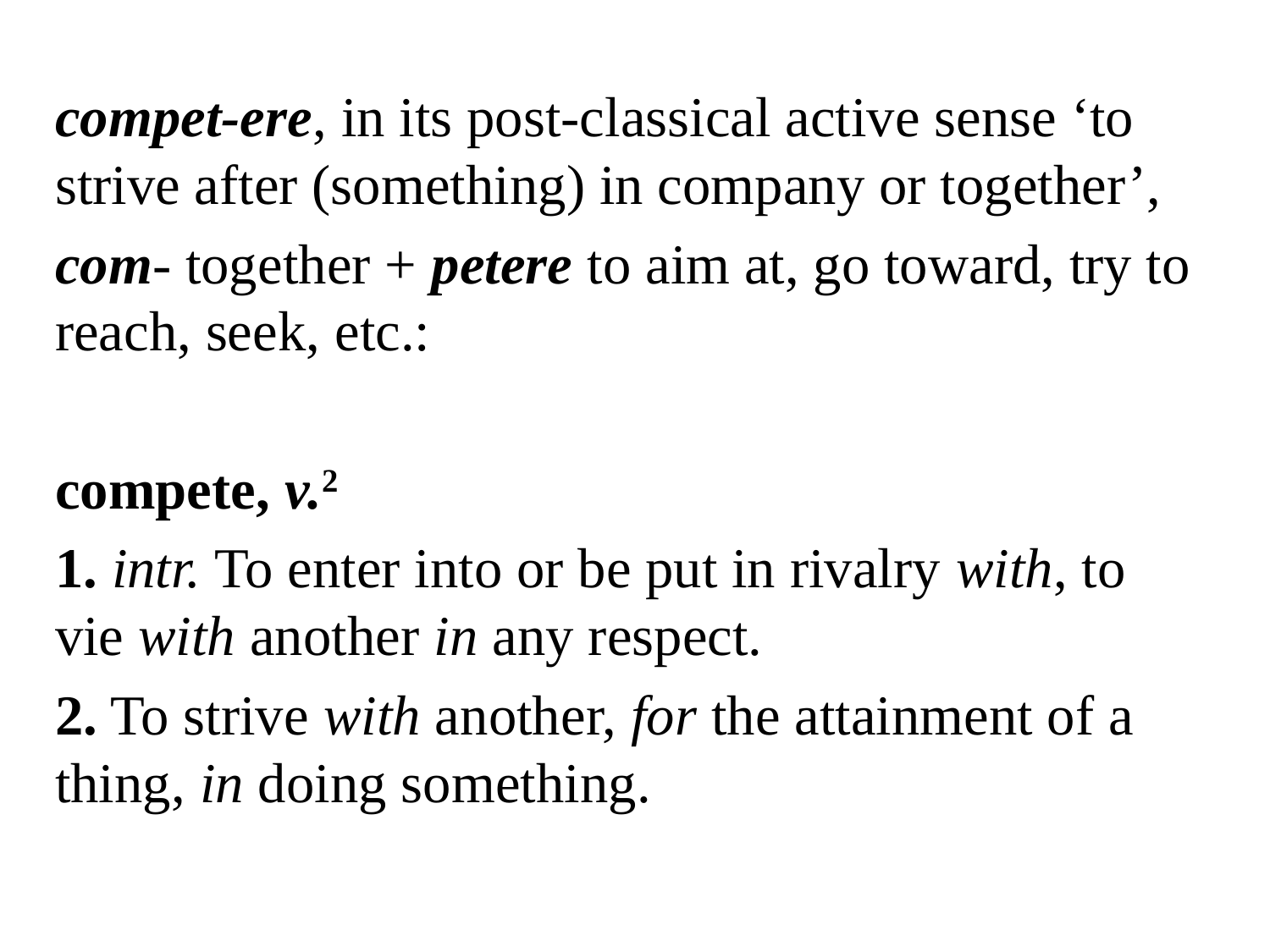

compet-ere, in its post-classical active sense ‘to strive after (something) in company or together’,
com- together + petere to aim at, go toward, try to reach, seek, etc.:

compete, v.2
1. intr. To enter into or be put in rivalry with, to vie with another in any respect.
2. To strive with another, for the attainment of a thing, in doing something.